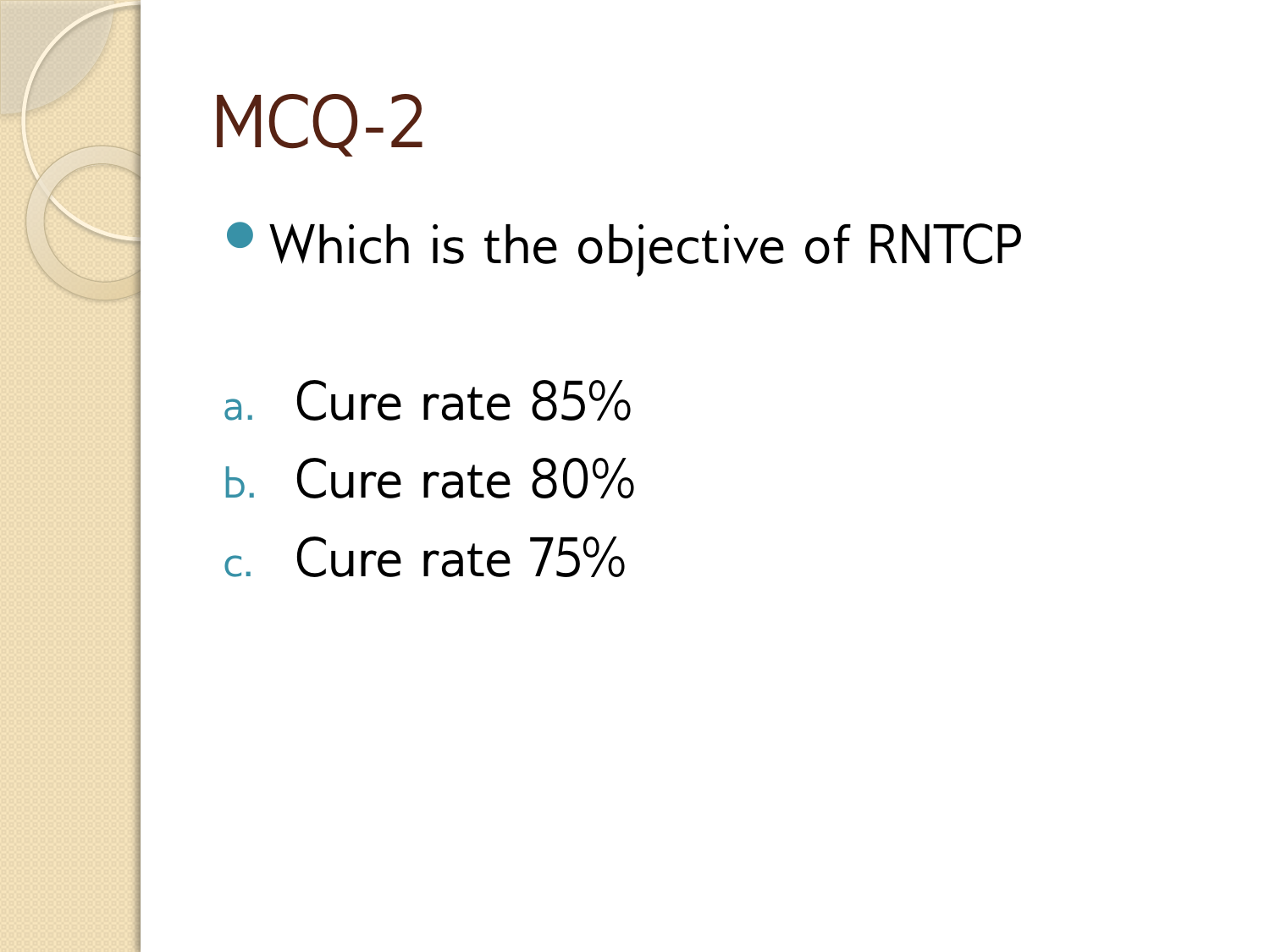

# MCQ-2
Which is the objective of RNTCP

Cure rate 85%
Cure rate 80%
Cure rate 75%